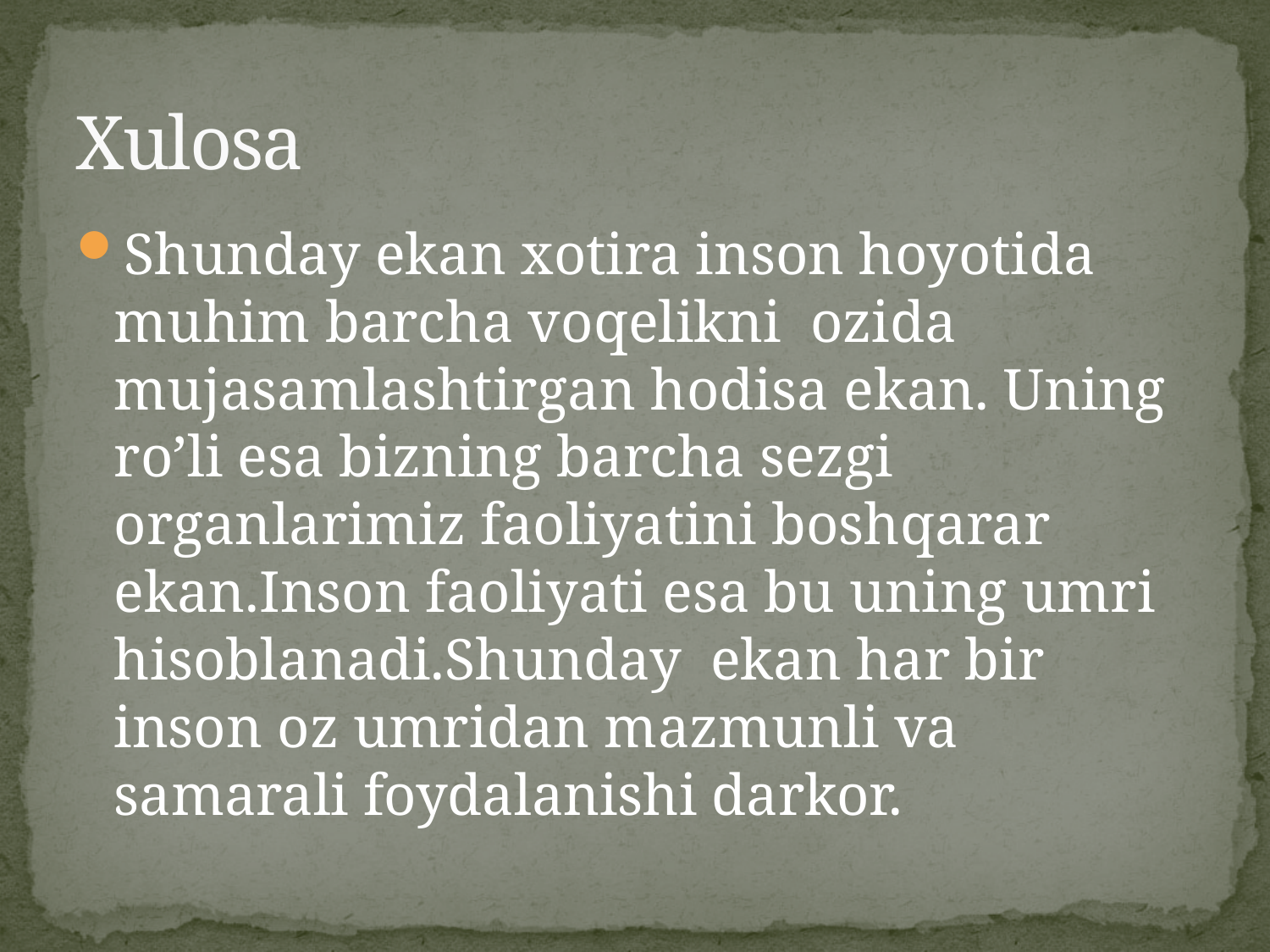

# Xulosa
Shunday ekan xotira inson hoyotida  muhim barcha voqelikni  ozida mujasamlashtirgan hodisa ekan. Uning ro’li esa bizning barcha sezgi organlarimiz faoliyatini boshqarar ekan.Inson faoliyati esa bu uning umri hisoblanadi.Shunday  ekan har bir inson oz umridan mazmunli va samarali foydalanishi darkor.